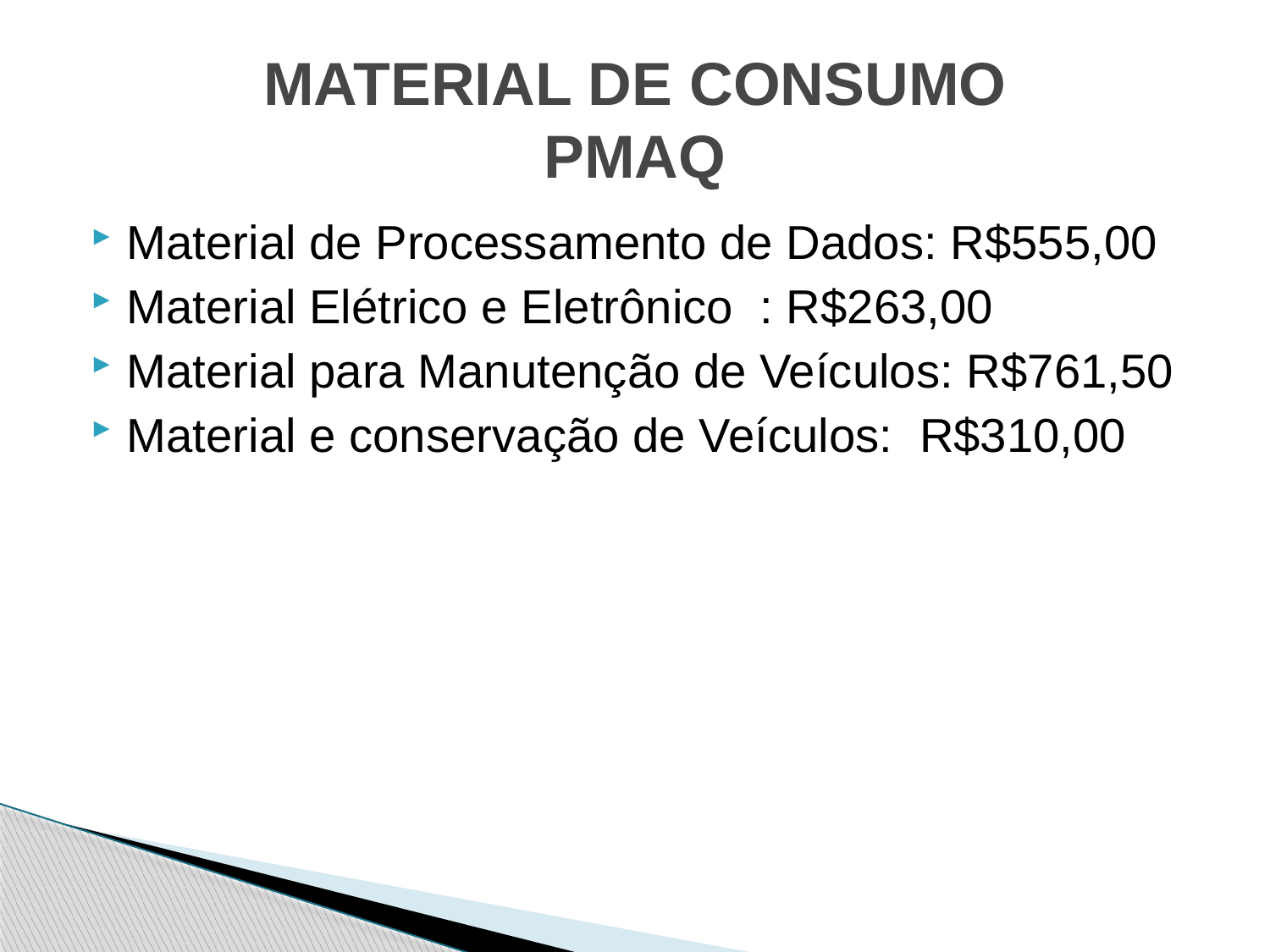

# MATERIAL DE CONSUMO PMAQ
Material de Processamento de Dados: R$555,00
Material Elétrico e Eletrônico  : R$263,00
Material para Manutenção de Veículos: R$761,50
Material e conservação de Veículos:  R$310,00